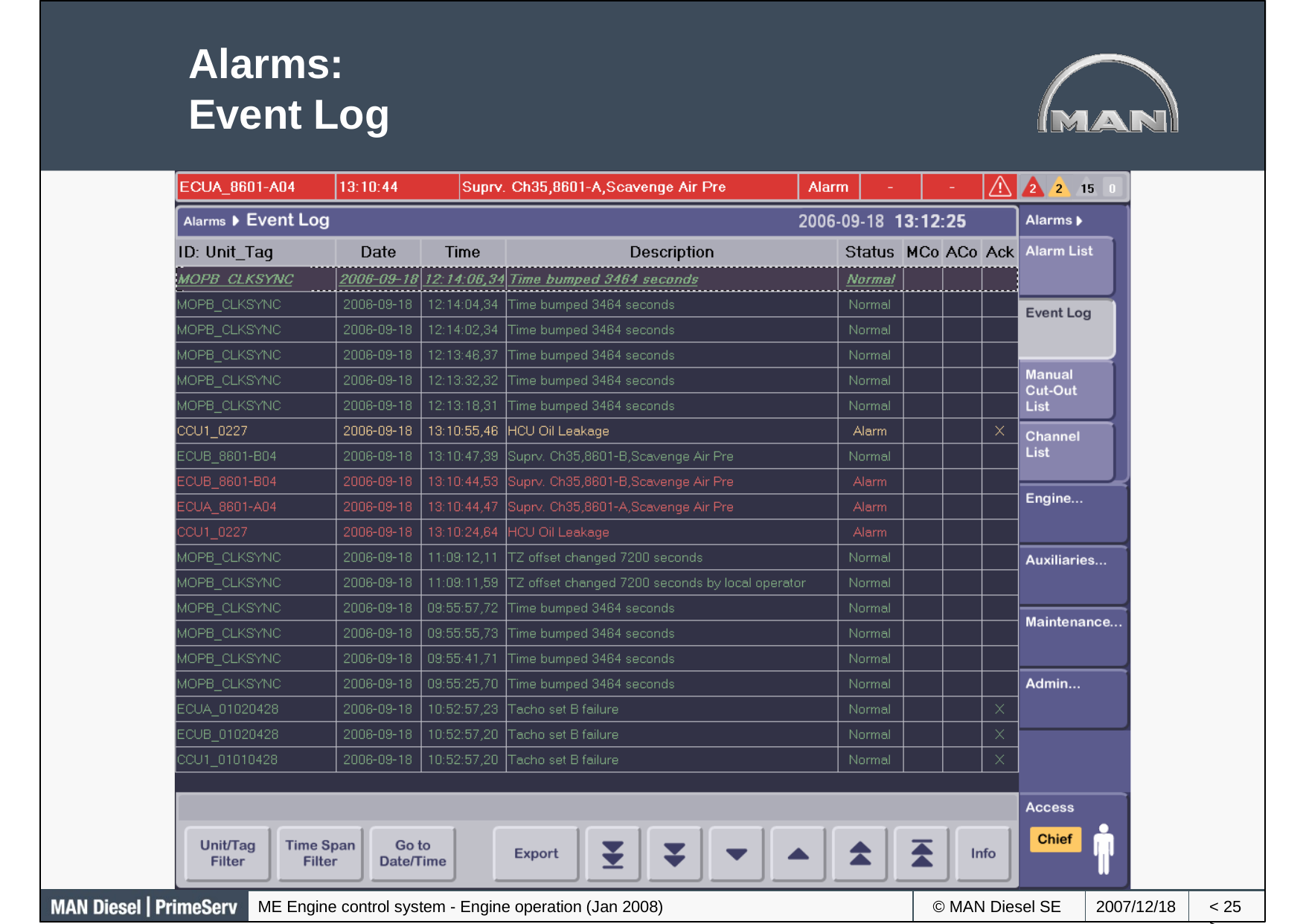

Alarms: Event Log

ME Engine control system - Engine operation (Jan 2008)
© MAN Diesel SE
2007/12/18
< 25 >